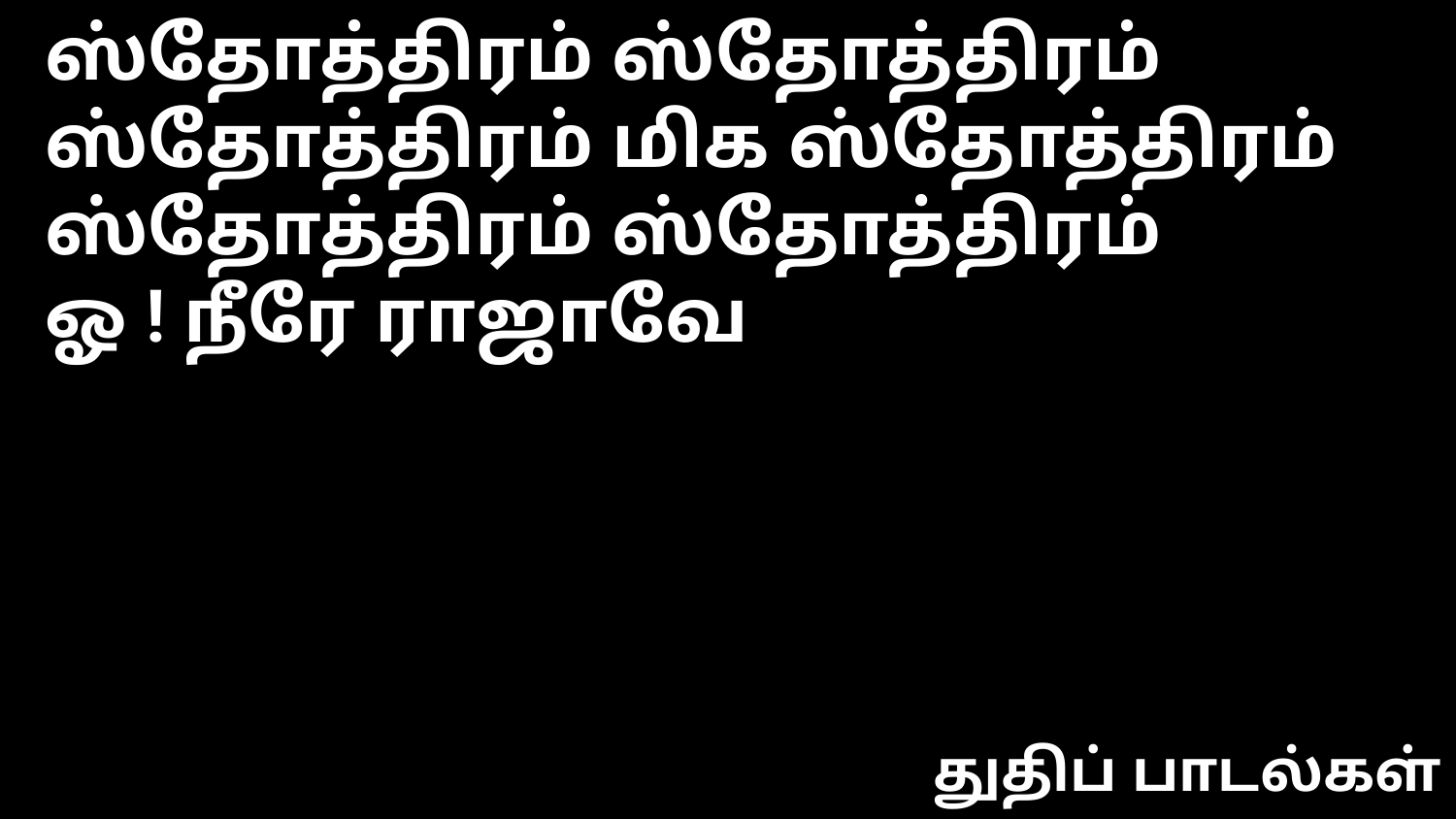

ஸ்தோத்திரம் ஸ்தோத்திரம்
ஸ்தோத்திரம் மிக ஸ்தோத்திரம்
ஸ்தோத்திரம் ஸ்தோத்திரம்
ஓ ! நீரே ராஜாவே

துதிப் பாடல்கள்